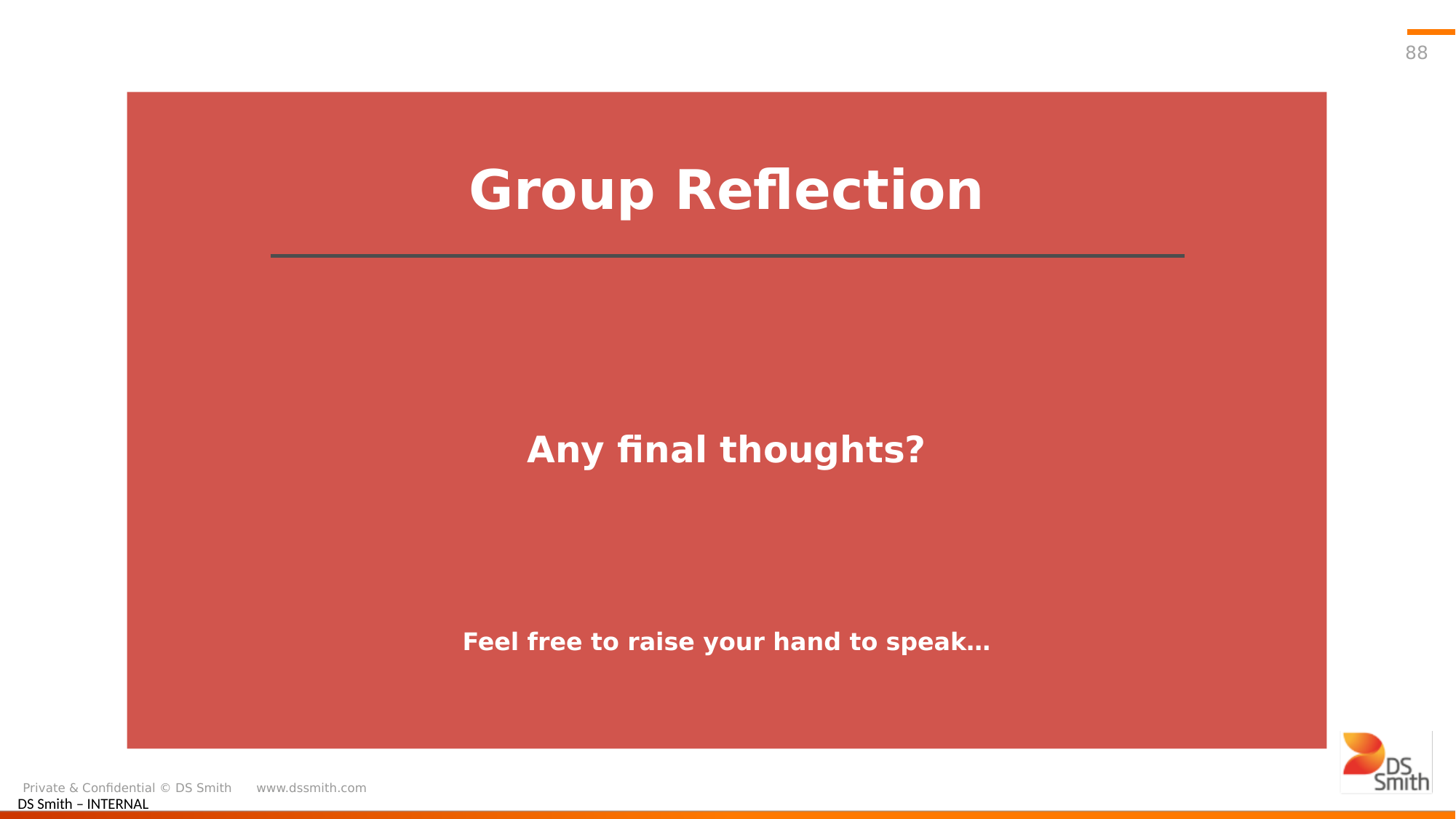

88

Group Reflection
Any final thoughts?
Feel free to raise your hand to speak…